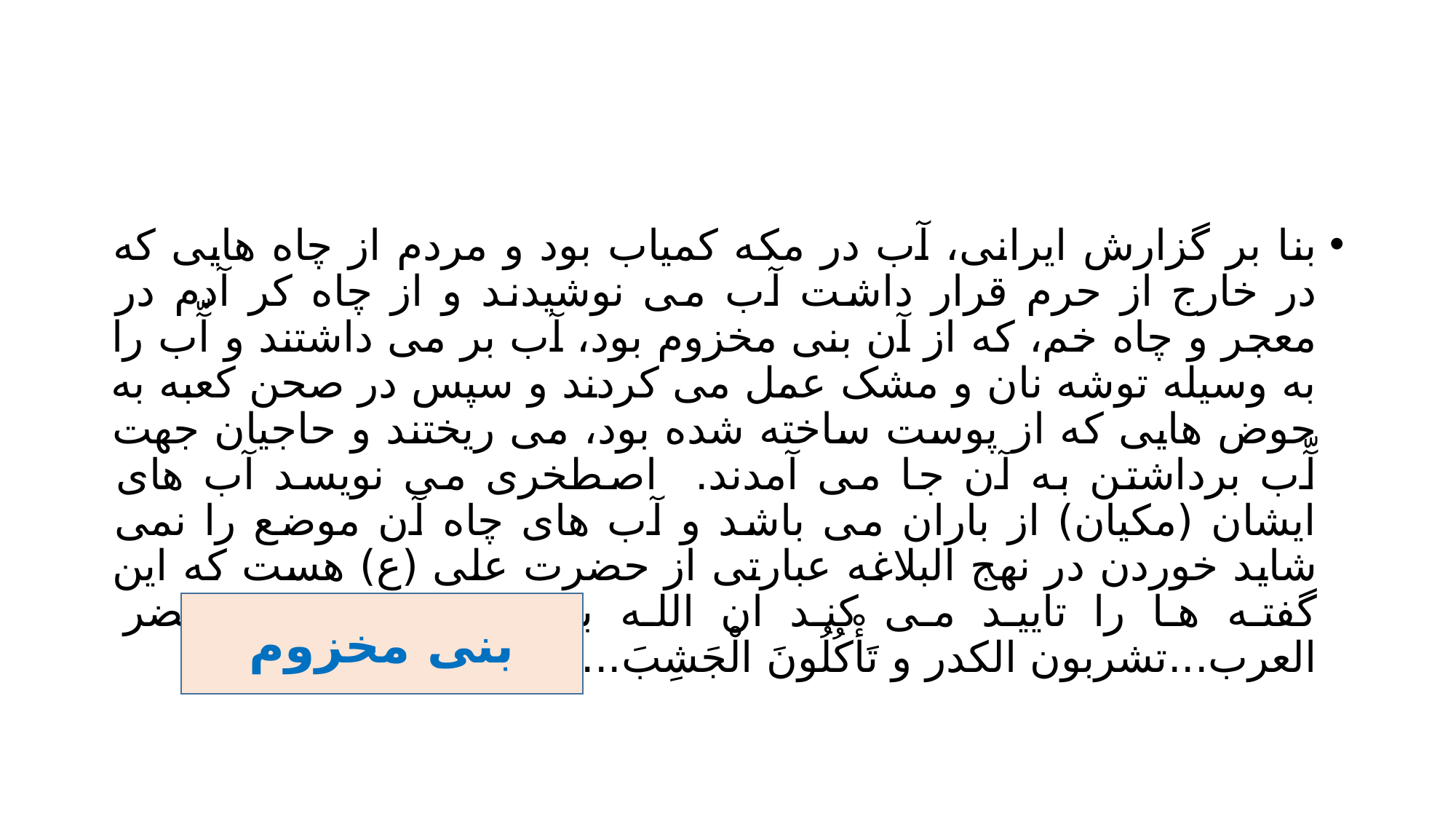

#
بنا بر گزارش ایرانی، آب در مکه کمیاب بود و مردم از چاه هایی که در خارج از حرم قرار داشت آب می نوشیدند و از چاه کر آدم در معجر و چاه خم، که از آن بنی مخزوم بود، آب بر می داشتند و آّب را به وسیله توشه نان و مشک عمل می کردند و سپس در صحن کعبه به حوض هایی که از پوست ساخته شده بود، می ریختند و حاجیان جهت آّب برداشتن به آن جا می آمدند.  اصطخری می نویسد آب های ایشان (مکیان) از باران می باشد و آب های چاه آن موضع را نمی شاید خوردن در نهج البلاغه عبارتی از حضرت علی (ع) هست که این گفته ها را تایید می کند ان الله بعث محمدا...انتم معضر العرب...تشربون الکدر و تَأْكُلُونَ الْجَشِبَ....

بنی مخزوم